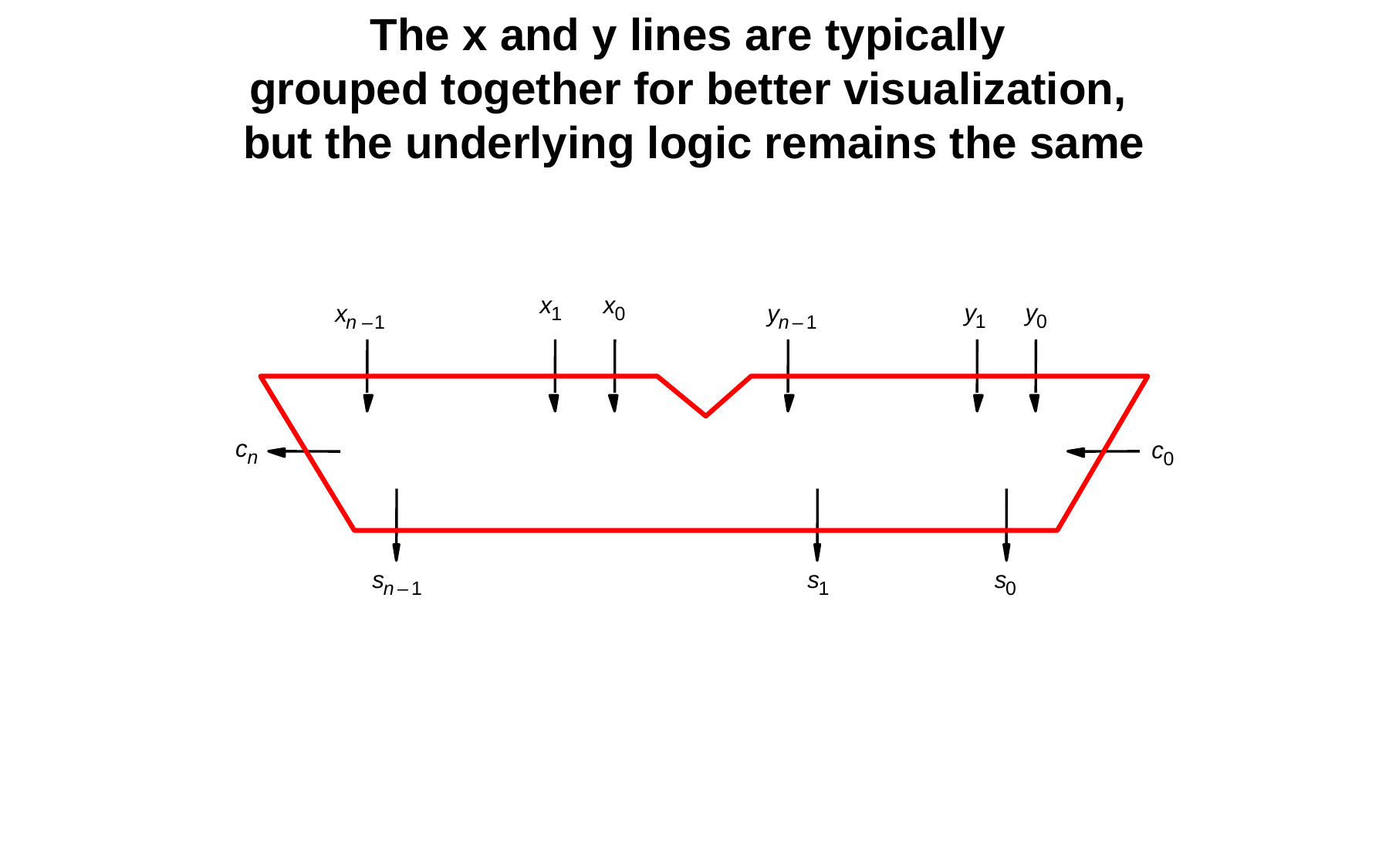

The x and y lines are typically
grouped together for better visualization,
but the underlying logic remains the same
x
x
y
y
x
y
1
0
1
0
n –
1
n
–
1

c
c
n
0

s
s
s
n
–
1
1
0